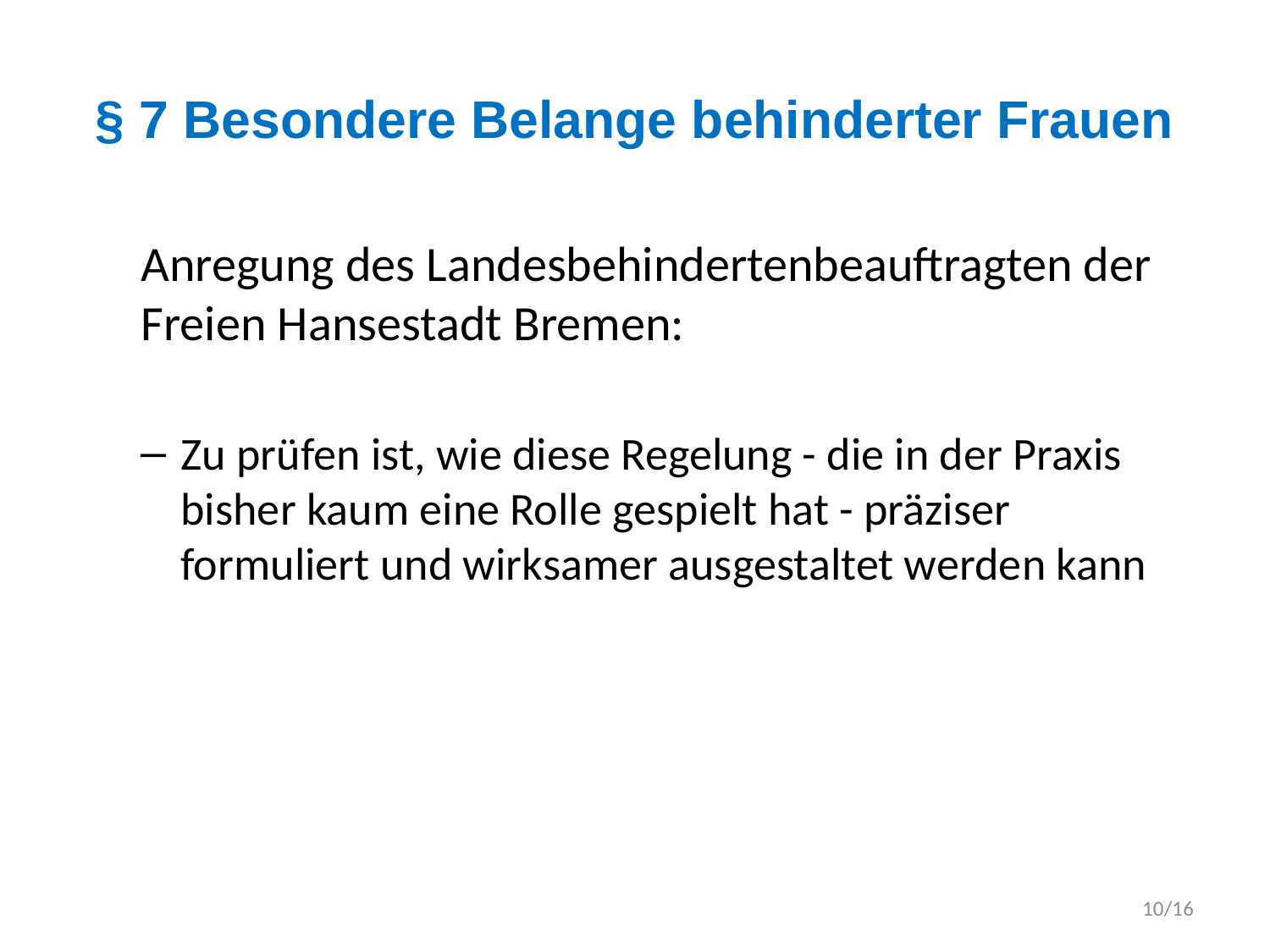

# § 7 Besondere Belange behinderter Frauen
Anregung des Landesbehindertenbeauftragten der Freien Hansestadt Bremen:

Zu prüfen ist, wie diese Regelung - die in der Praxis bisher kaum eine Rolle gespielt hat - präziser formuliert und wirksamer ausgestaltet werden kann
10/16